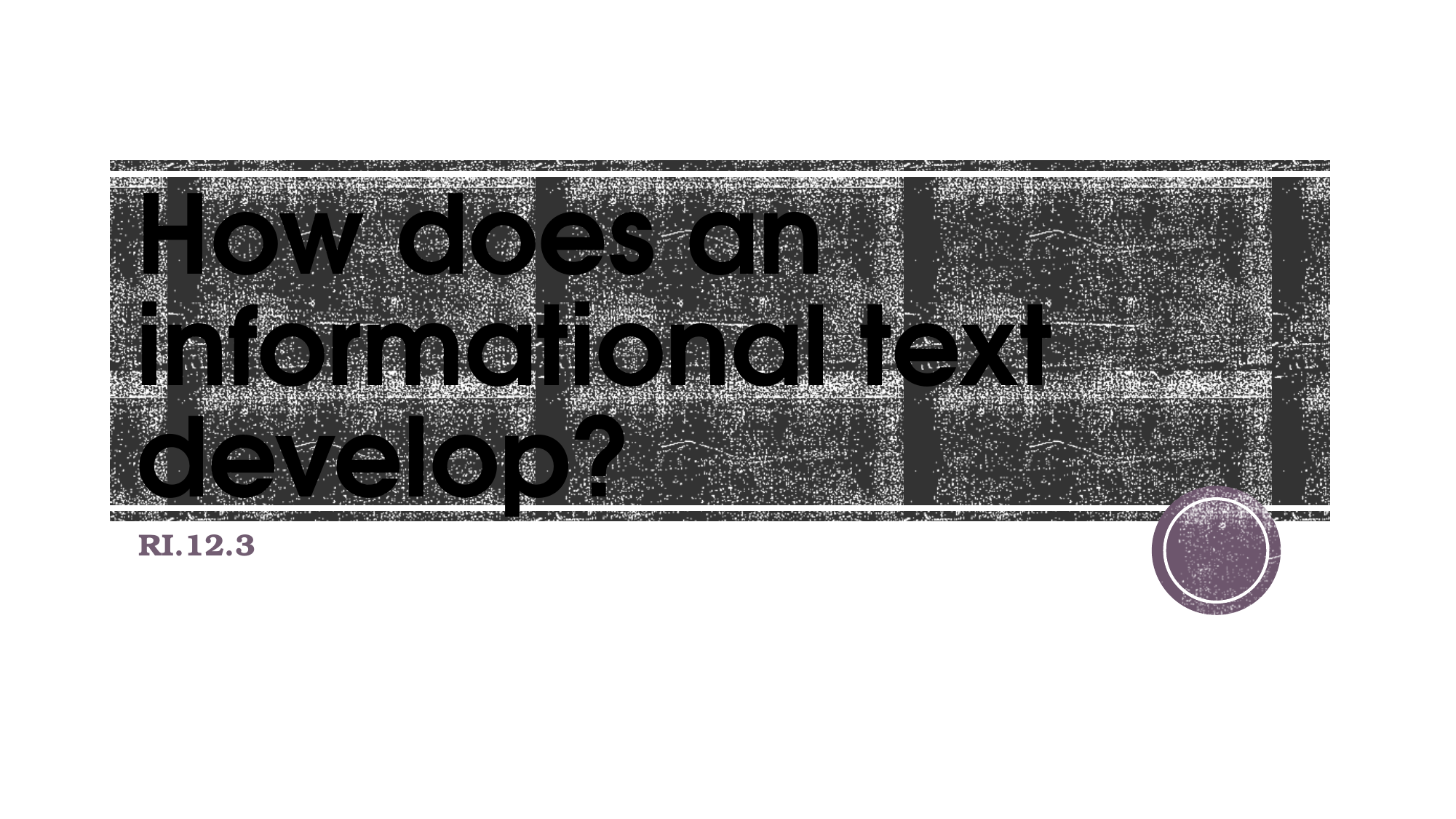

# How does an informational text develop?
RI.12.3